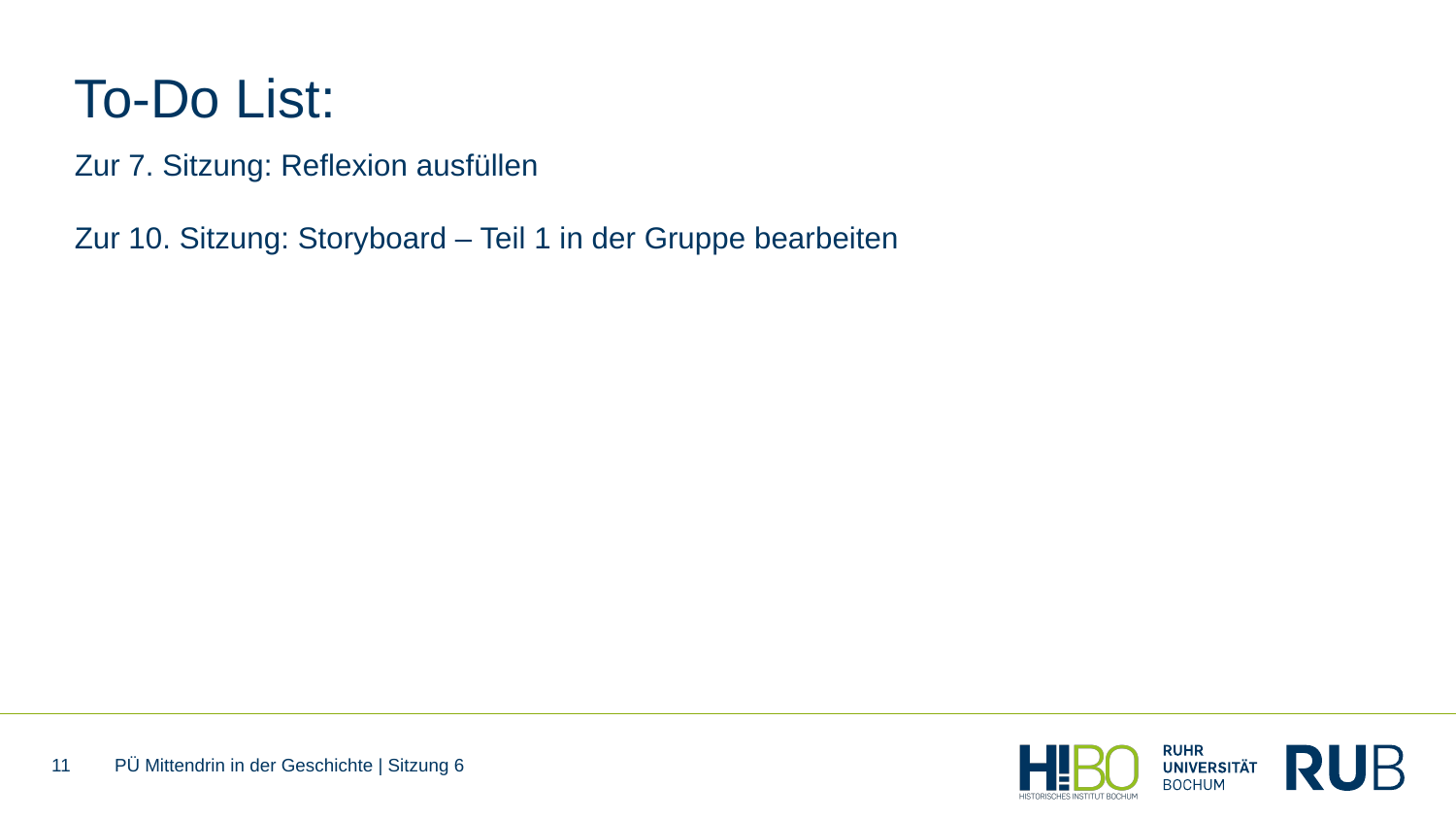

# To-Do List:
Zur 7. Sitzung: Reflexion ausfüllen

Zur 10. Sitzung: Storyboard – Teil 1 in der Gruppe bearbeiten

11
PÜ Mittendrin in der Geschichte | Sitzung 6